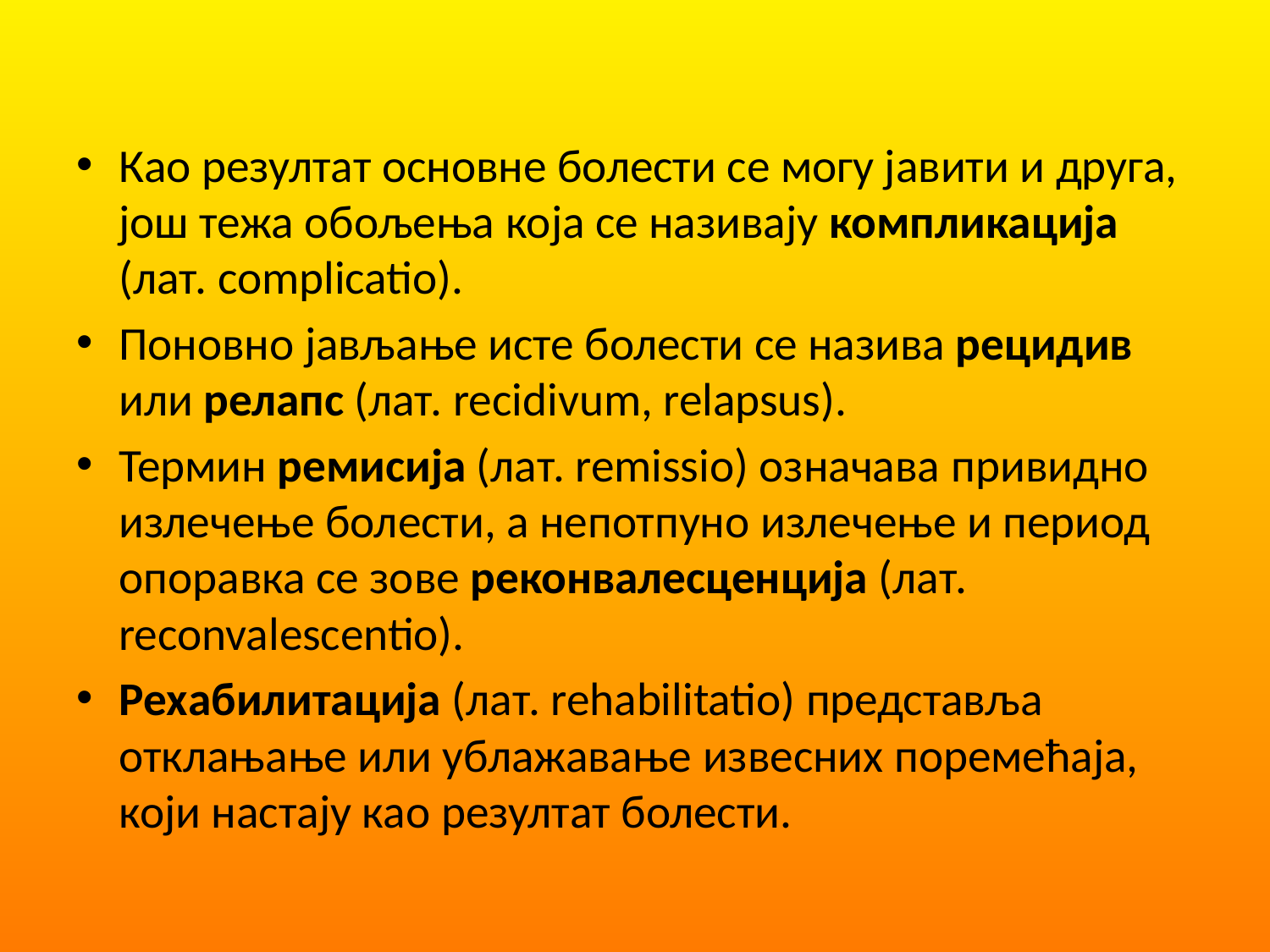

Као резултат основне болести се могу јавити и друга, још тежа обољења која се називају компликација (лат. complicatio).
Поновно јављање исте болести се назива рецидив или релапс (лат. recidivum, relapsus).
Термин ремисија (лат. remissio) означава привидно излечење болести, а непотпуно излечење и период опоравка се зове реконвалесценција (лат. reconvalescentio).
Рехабилитација (лат. rehabilitatio) представља отклањање или ублажавање извесних поремећаја, који настају као резултат болести.